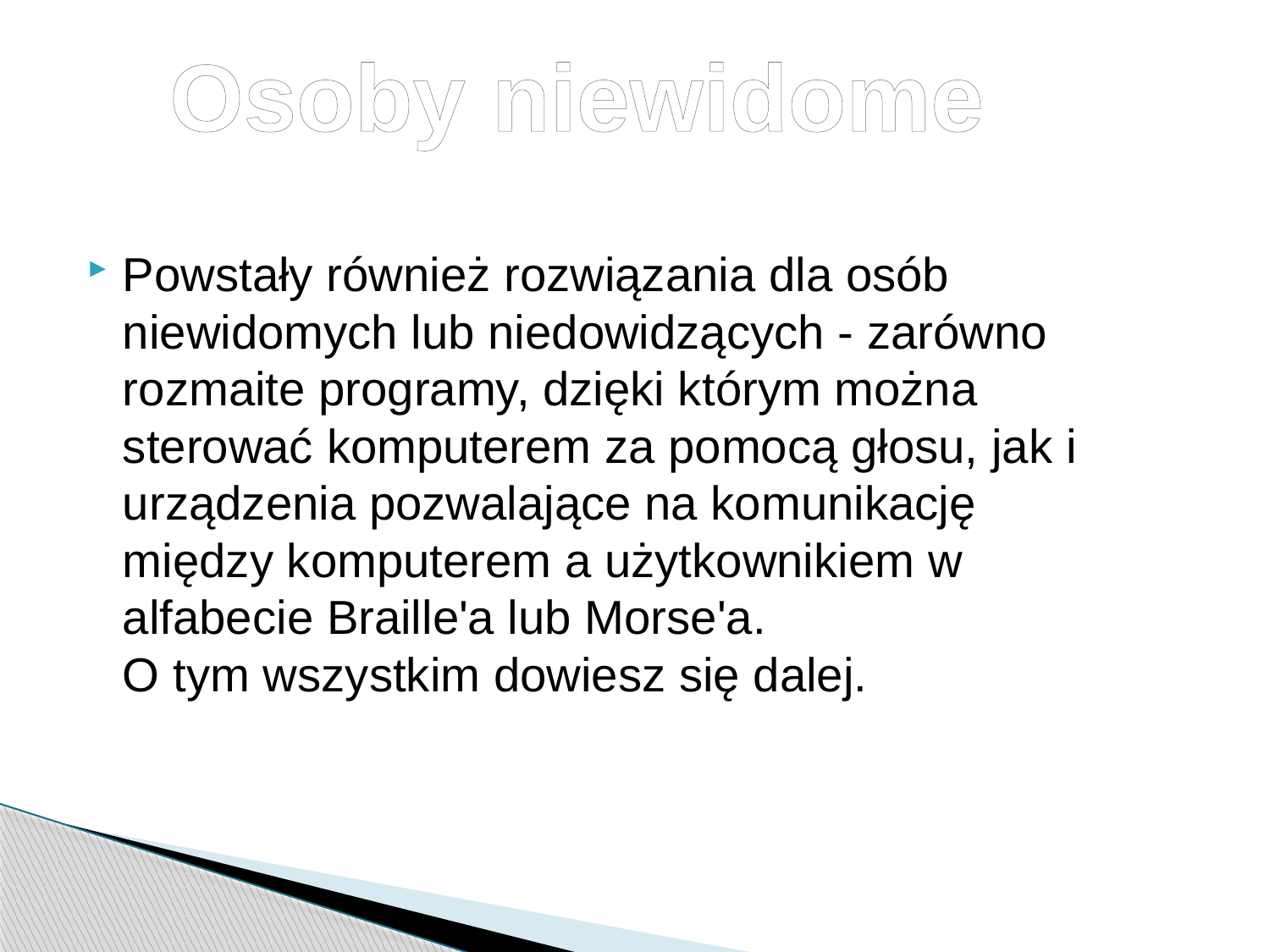

Osoby niewidome
Powstały również rozwiązania dla osób niewidomych lub niedowidzących - zarówno rozmaite programy, dzięki którym można sterować komputerem za pomocą głosu, jak i urządzenia pozwalające na komunikację między komputerem a użytkownikiem w alfabecie Braille'a lub Morse'a.
O tym wszystkim dowiesz się dalej.